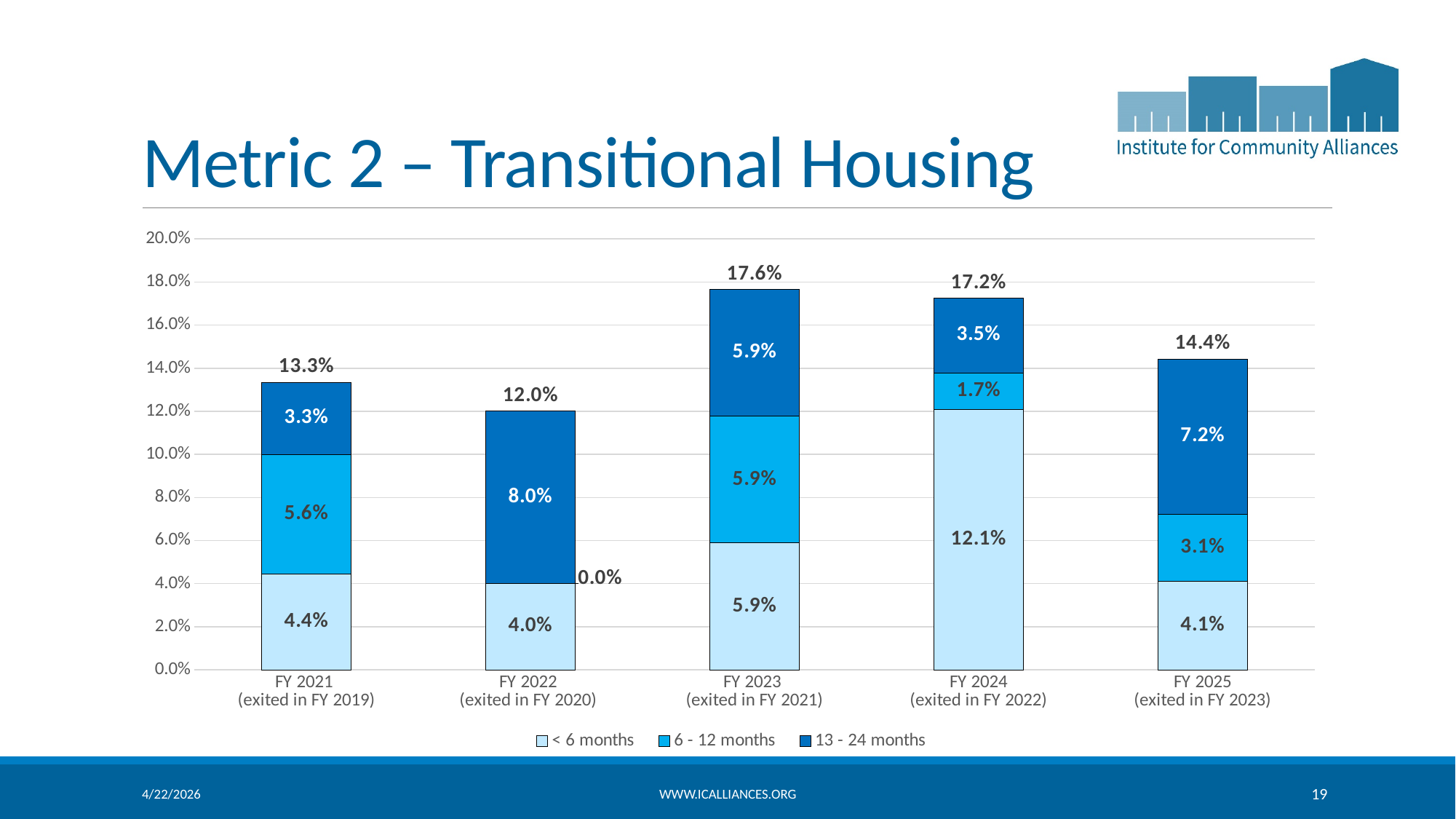

# Metric 2 – Transitional Housing

### Chart

| Category | < 6 months | 6 - 12 months | 13 - 24 months | Within 2 years |
|---|---|---|---|---|
| FY 2021
(exited in FY 2019) | 0.044444444444444446 | 0.05555555555555555 | 0.03333333333333333 | 0.13333333333333333 |
| FY 2022
(exited in FY 2020)  | 0.04 | 0.0 | 0.08 | 0.12 |
| FY 2023
(exited in FY 2021) | 0.058823529411764705 | 0.058823529411764705 | 0.058823529411764705 | 0.17647058823529413 |
| FY 2024
(exited in FY 2022) | 0.1207 | 0.0172 | 0.0345 | 0.1724 |
| FY 2025
(exited in FY 2023) | 0.0412 | 0.0309 | 0.0722 | 0.1443 |
4/22/2026
www.icalliances.org
19